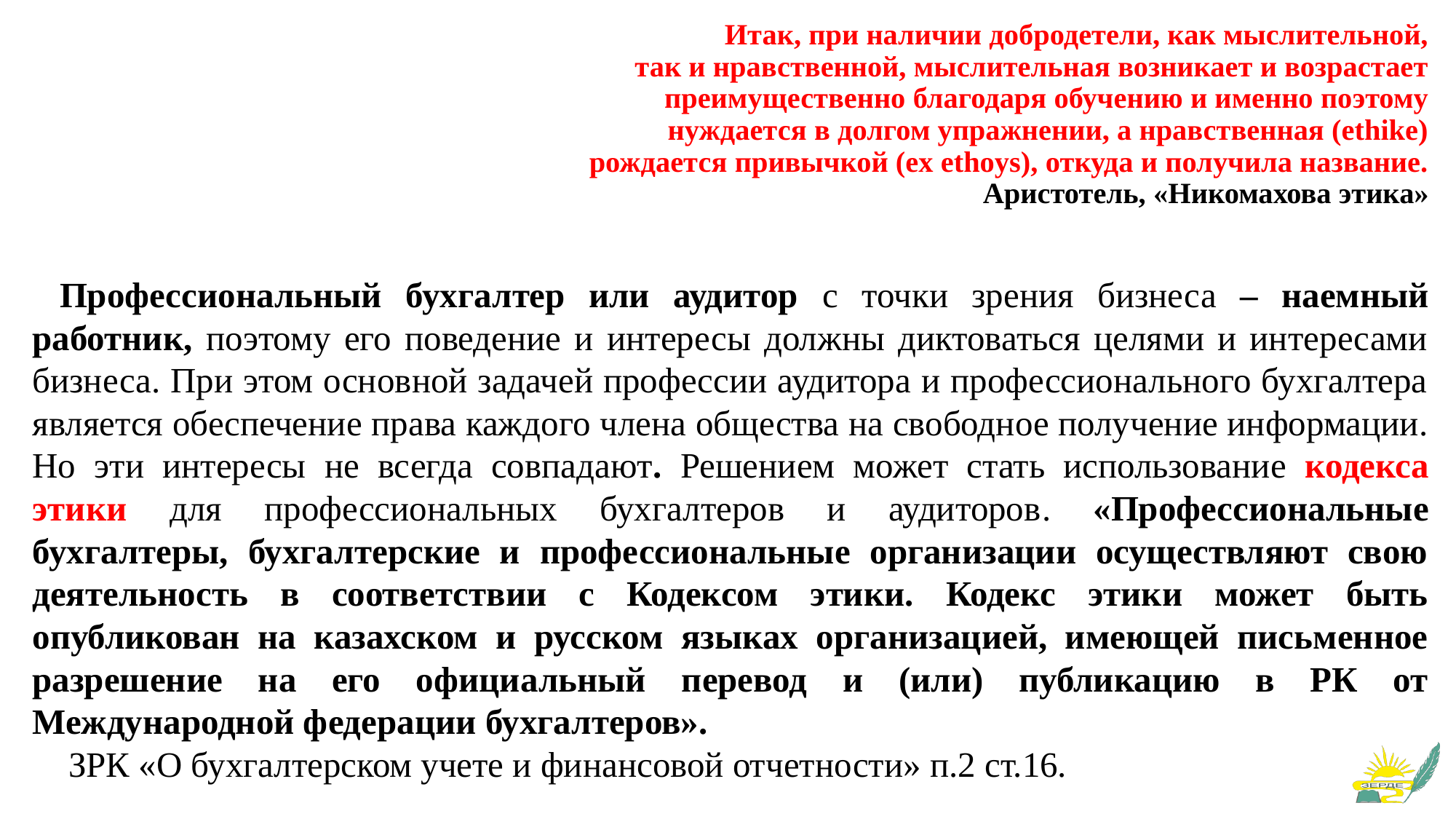

# Итак, при наличии добродетели, как мыслительной, так и нравственной, мыслительная возникает и возрастает преимущественно благодаря обучению и именно поэтому нуждается в долгом упражнении, а нравственная (ethike) рождается привычкой (ex ethoys), откуда и получила название. Аристотель, «Никомахова этика»
Профессиональный бухгалтер или аудитор с точки зрения бизнеса – наемный работник, поэтому его поведение и интересы должны диктоваться целями и интересами бизнеса. При этом основной задачей профессии аудитора и профессионального бухгалтера является обеспечение права каждого члена общества на свободное получение информации. Но эти интересы не всегда совпадают. Решением может стать использование кодекса этики для профессиональных бухгалтеров и аудиторов. «Профессиональные бухгалтеры, бухгалтерские и профессиональные организации осуществляют свою деятельность в соответствии с Кодексом этики. Кодекс этики может быть опубликован на казахском и русском языках организацией, имеющей письменное разрешение на его официальный перевод и (или) публикацию в РК от Международной федерации бухгалтеров».
 ЗРК «О бухгалтерском учете и финансовой отчетности» п.2 ст.16.